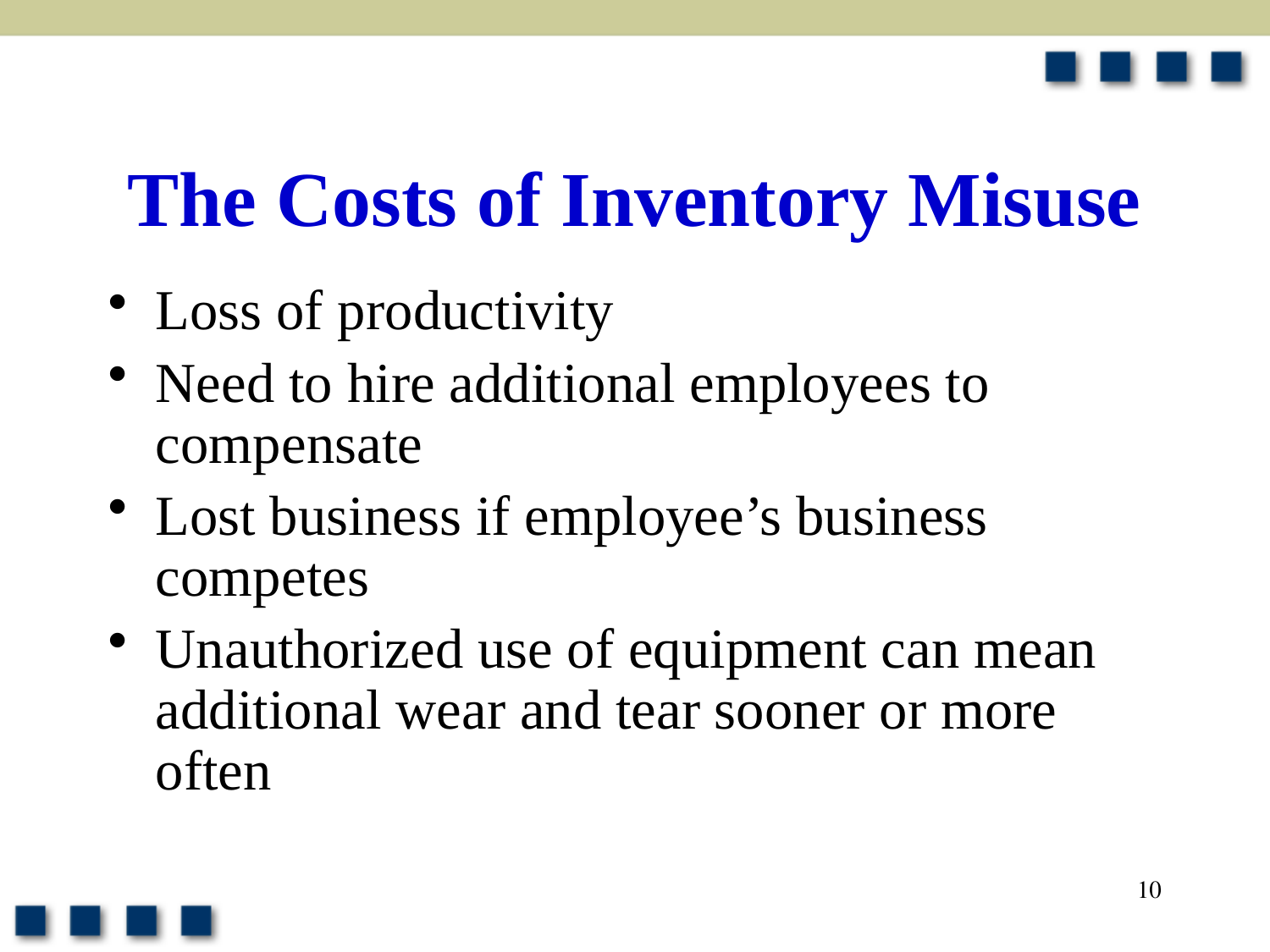

# The Costs of Inventory Misuse
Loss of productivity
Need to hire additional employees to compensate
Lost business if employee’s business competes
Unauthorized use of equipment can mean additional wear and tear sooner or more often
10